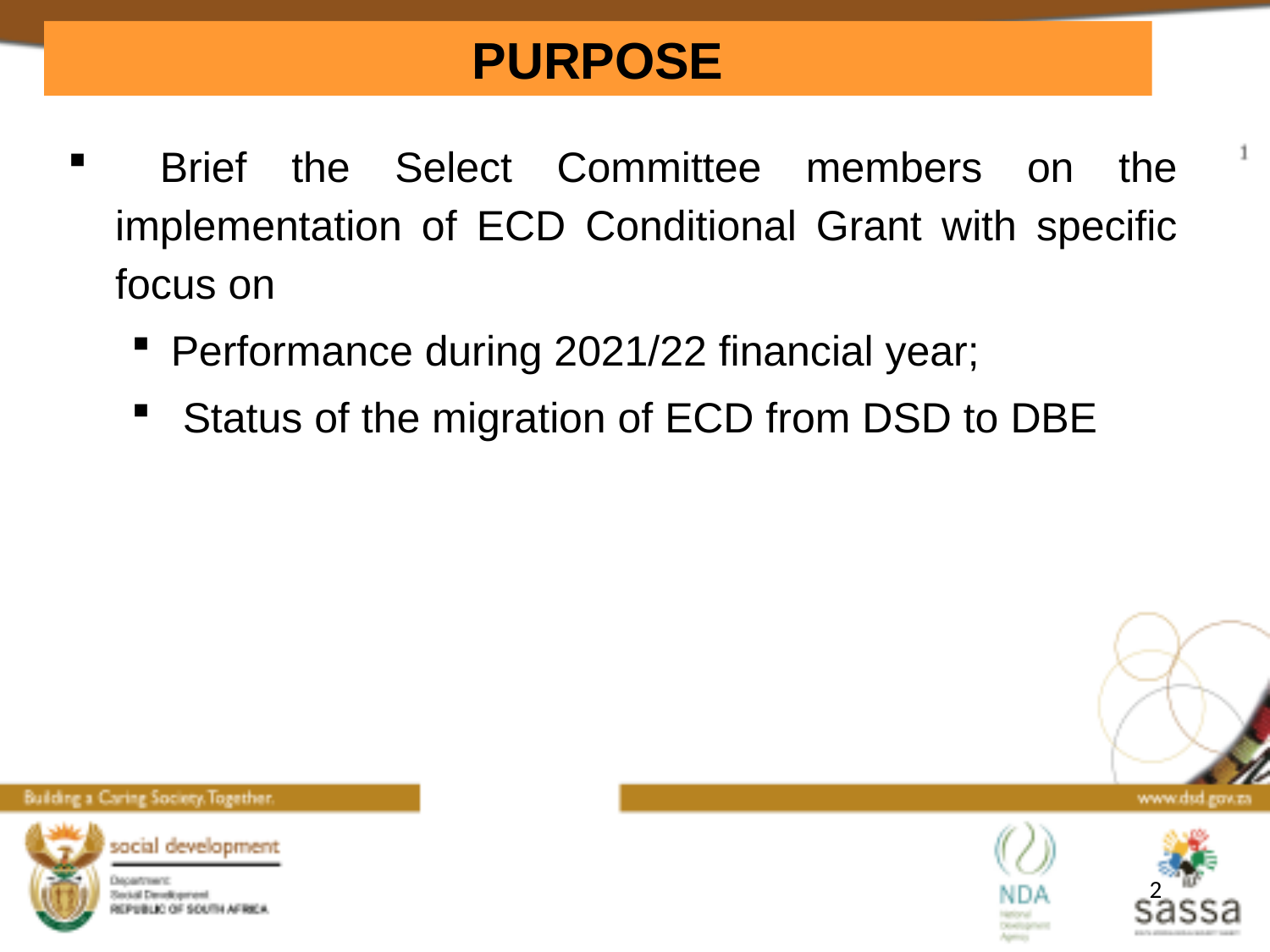

# PURPOSE
 Brief the Select Committee members on the implementation of ECD Conditional Grant with specific focus on
Performance during 2021/22 financial year;
 Status of the migration of ECD from DSD to DBE

2